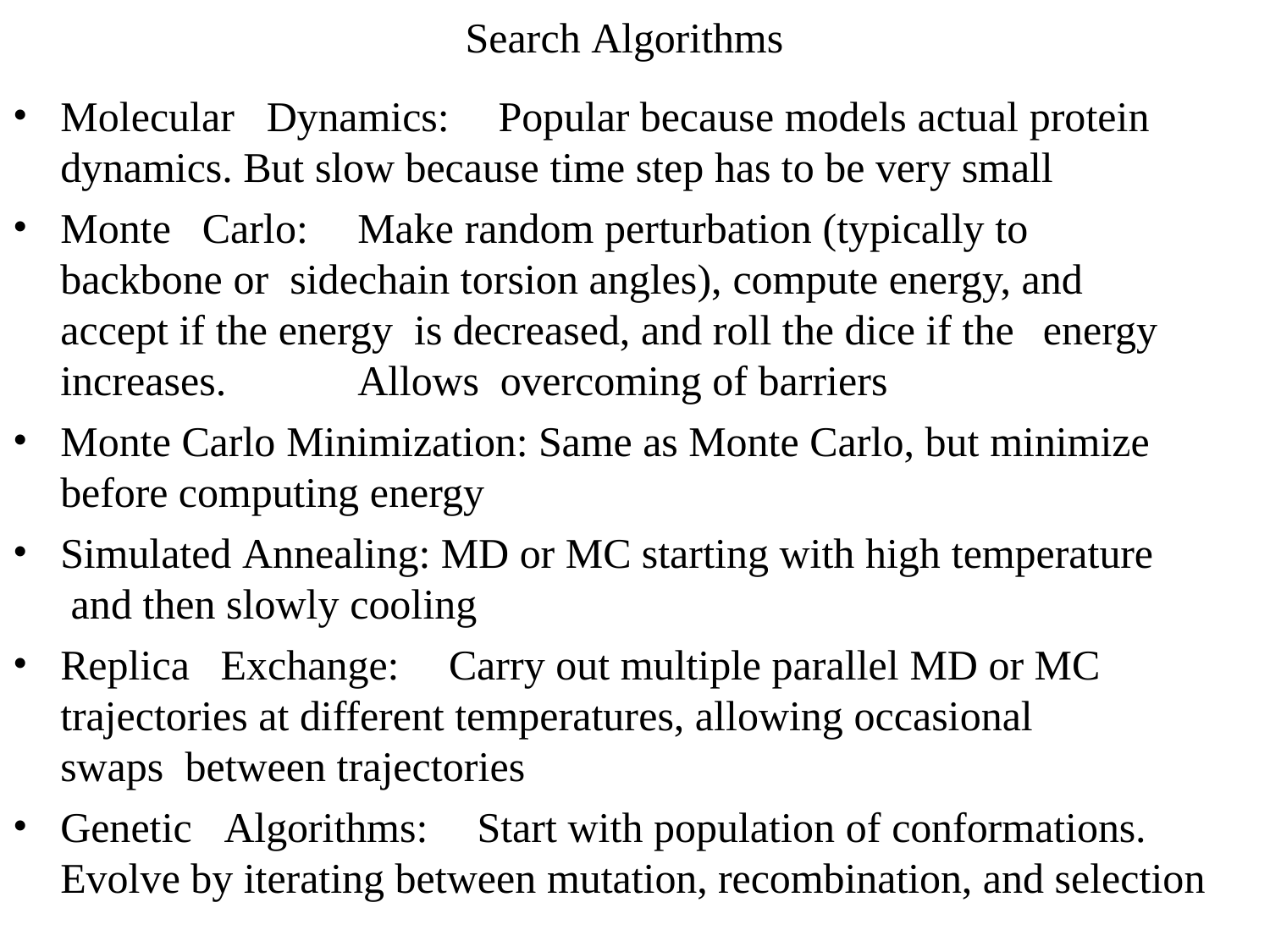

Search Algorithms
Molecular  Dynamics:	Popular because models actual protein
dynamics. But slow because time step has to be very small
Monte  Carlo:	Make random perturbation (typically to backbone or  sidechain torsion angles), compute energy, and accept if the energy  is decreased, and roll the dice if the  energy increases.	Allows  overcoming of barriers
Monte Carlo Minimization: Same as Monte Carlo, but minimize
before computing energy
Simulated Annealing: MD or MC starting with high temperature  and then slowly cooling
Replica  Exchange:	Carry out multiple parallel MD or MC  trajectories at different temperatures, allowing occasional swaps  between trajectories
Genetic   Algorithms:	Start with population of conformations.  Evolve by iterating between mutation, recombination, and selection